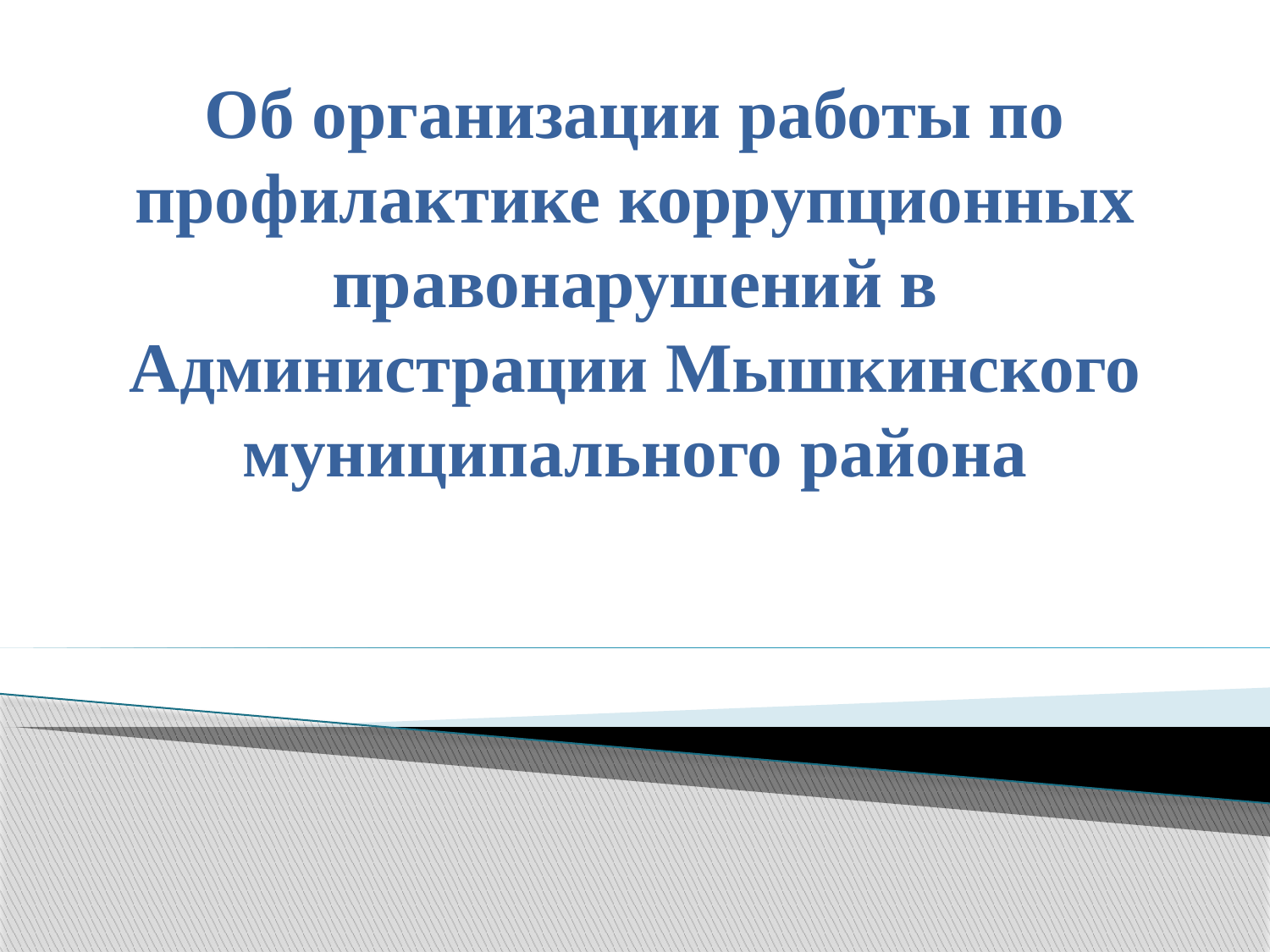

# Об организации работы по профилактике коррупционных правонарушений в Администрации Мышкинского муниципального района